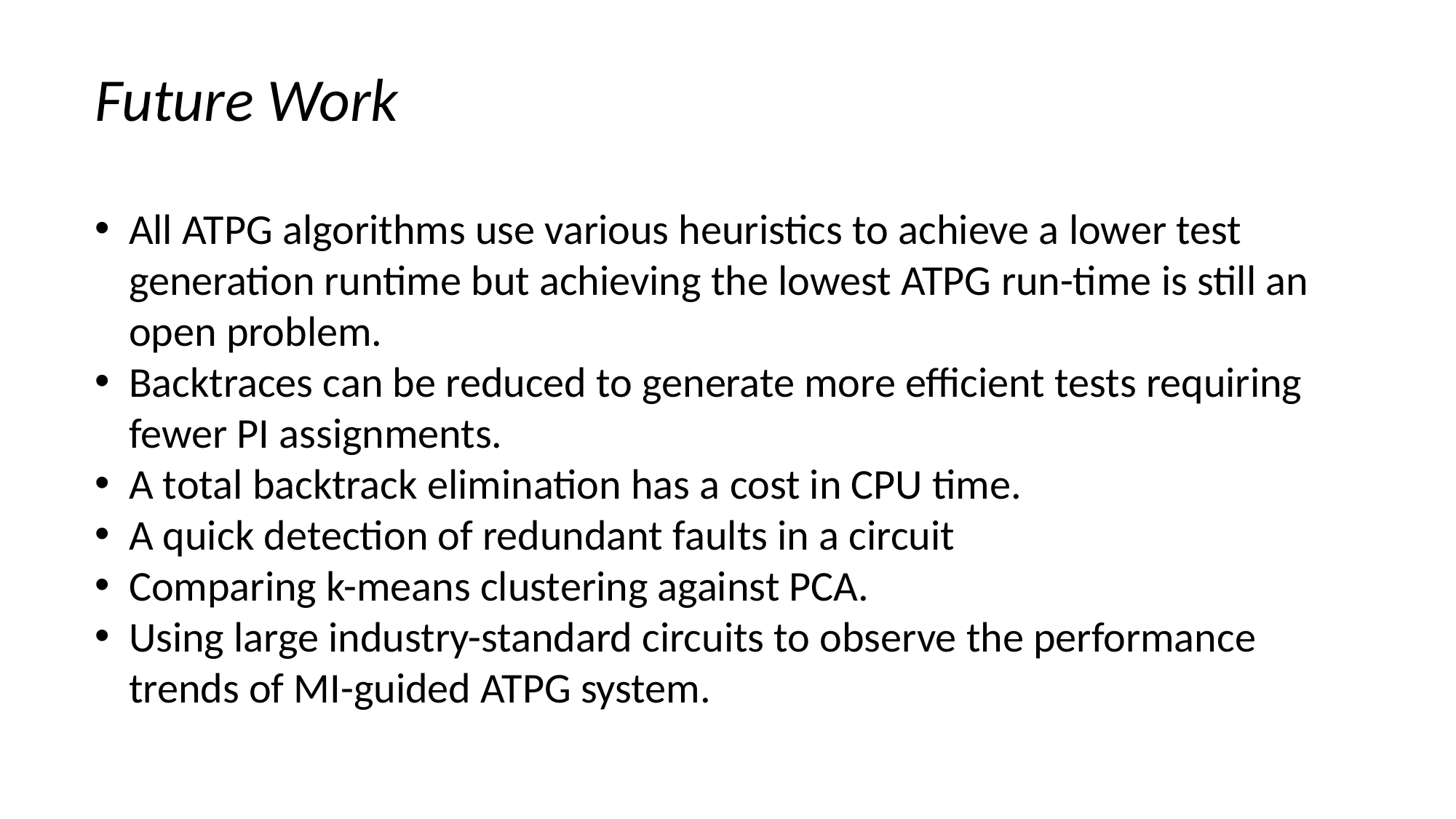

Future Work
All ATPG algorithms use various heuristics to achieve a lower test generation runtime but achieving the lowest ATPG run-time is still an open problem.
Backtraces can be reduced to generate more efficient tests requiring fewer PI assignments.
A total backtrack elimination has a cost in CPU time.
A quick detection of redundant faults in a circuit
Comparing k-means clustering against PCA.
Using large industry-standard circuits to observe the performance trends of MI-guided ATPG system.